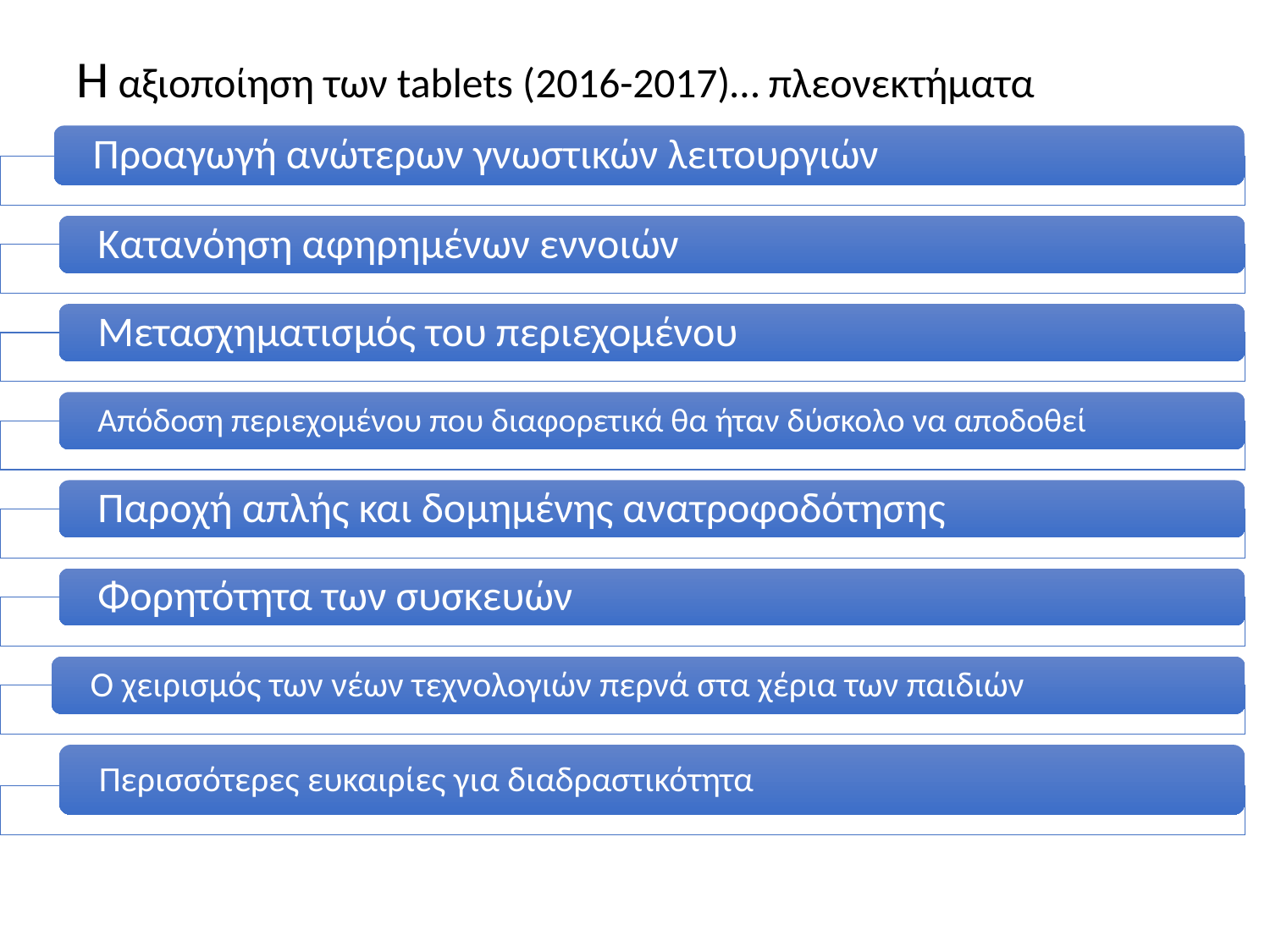

# Η αξιοποίηση των tablets (2016-2017)… πλεονεκτήματα
Προαγωγή ανώτερων γνωστικών λειτουργιών
Κατανόηση αφηρημένων εννοιών
Μετασχηματισμός του περιεχομένου
Απόδοση περιεχομένου που διαφορετικά θα ήταν δύσκολο να αποδοθεί
Παροχή απλής και δομημένης ανατροφοδότησης
Φορητότητα των συσκευών
Ο χειρισμός των νέων τεχνολογιών περνά στα χέρια των παιδιών
Περισσότερες ευκαιρίες για διαδραστικότητα